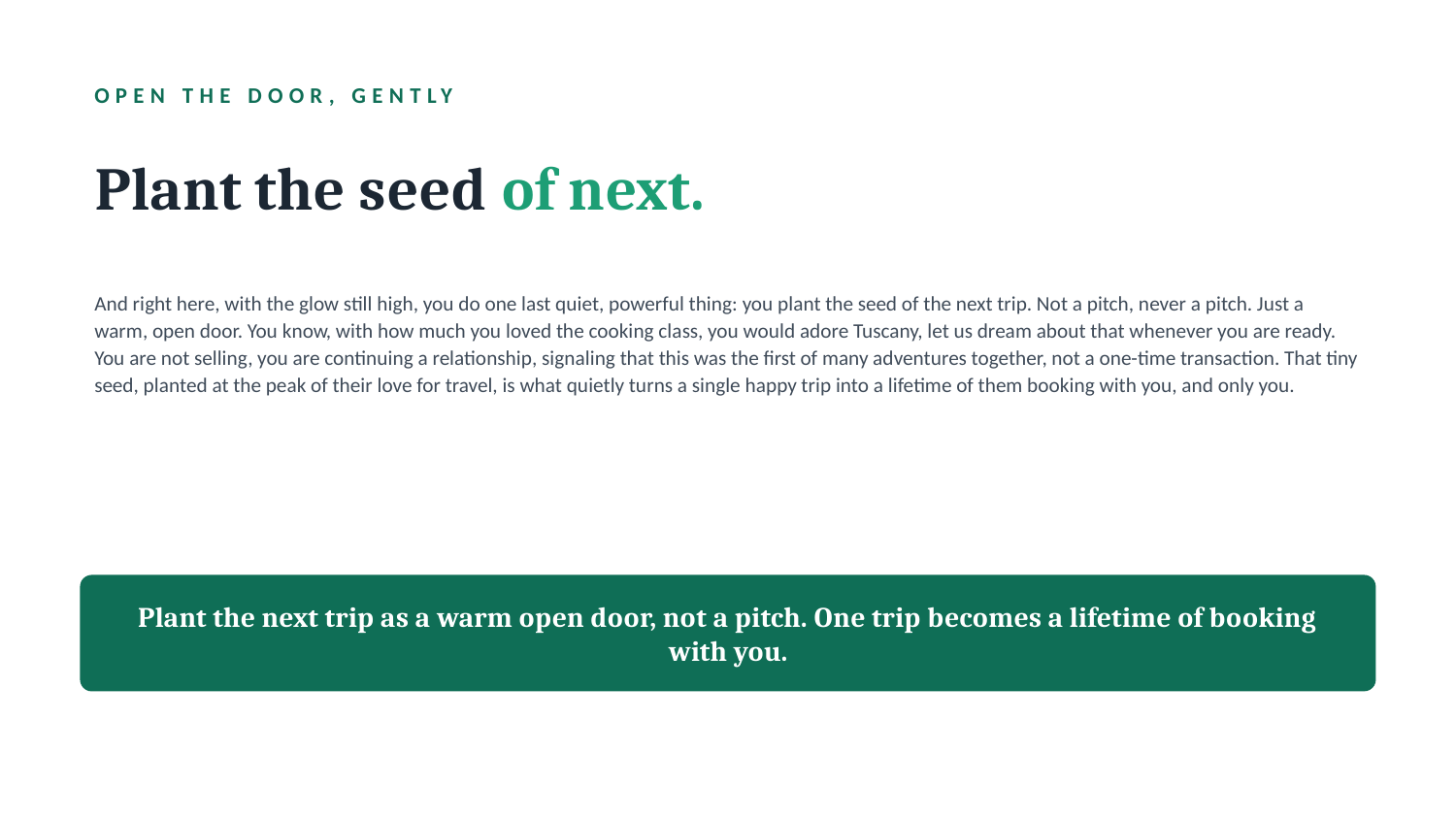

OPEN THE DOOR, GENTLY
Plant the seed of next.
And right here, with the glow still high, you do one last quiet, powerful thing: you plant the seed of the next trip. Not a pitch, never a pitch. Just a warm, open door. You know, with how much you loved the cooking class, you would adore Tuscany, let us dream about that whenever you are ready. You are not selling, you are continuing a relationship, signaling that this was the first of many adventures together, not a one-time transaction. That tiny seed, planted at the peak of their love for travel, is what quietly turns a single happy trip into a lifetime of them booking with you, and only you.

Plant the next trip as a warm open door, not a pitch. One trip becomes a lifetime of booking with you.